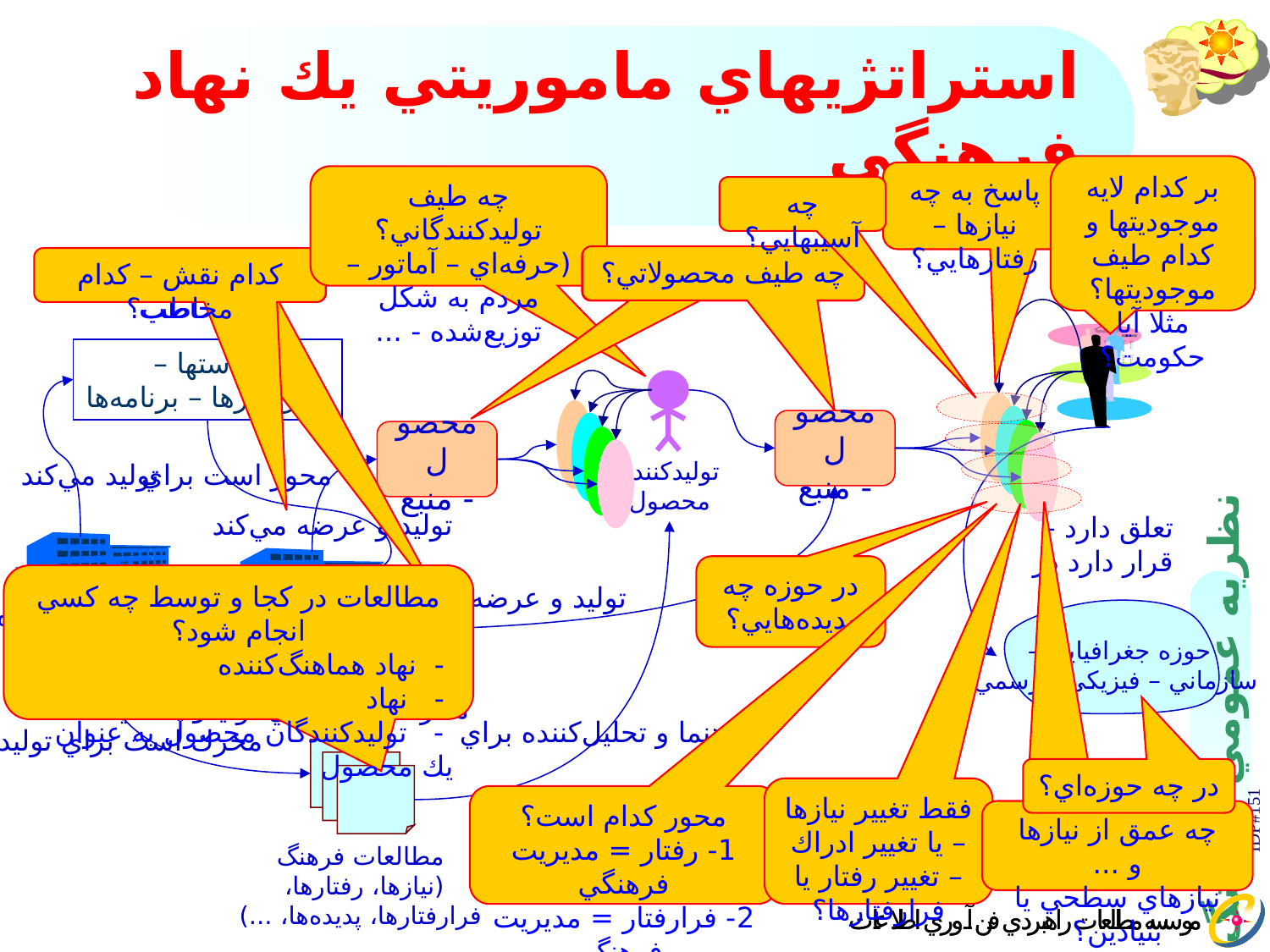

# استراتژيهاي ماموريتي يك نهاد فرهنگي
بر كدام لايه موجوديتها و كدام طيف موجوديتها‌؟
مثلا آيا حكومت؟
پاسخ به چه نيازها – رفتارهايي؟
چه طيف توليدكنندگاني؟
(حرفه‌اي – آماتور – مردم به شكل توزيع‌شده - ...
چه آسيبهايي؟
چه طيف محصولاتي؟
چه طيف محصولات
كدام نقش – كدام مخاطب؟
كدام نقش – كدام مخاطب

سياستها –
سازوكارها – برنامه‌ها

توليدكننده
محصول

محصول
- منبع
محصول
- منبع

محور است براي
توليد مي‌كند

توليد و عرضه مي‌كند
تعلق دارد –
 قرار دارد در

نهاد هماهنگ‌كننده

نهاد
در حوزه چه پديده‌هايي؟
مطالعات در كجا و توسط چه كسي انجام شود؟
 -  نهاد هماهنگ‌كننده
 -   نهاد
 -   توليدكنندگان محصول به عنوان يك محصول
توليد و عرضه مي‌كند

حوزه جغرافيايي –
سازماني – فيزيكي - رسمي
توليد مي‌كند –
محرك است براي توليد
توليد مي‌كند –
محرك است براي توليد
راهنما و تحليل‌كننده براي

مطالعات فرهنگ
(نيازها، رفتارها،
فرارفتارها، پديده‌ها، ...)
در چه حوزه‌اي؟
فقط تغيير نيازها – يا تغيير ادراك – تغيير رفتار يا فرارفتارها؟
محور كدام است؟
1- رفتار = مديريت فرهنگي
2- فرارفتار = مديريت فرهنگ
چه عمق از نيازها و ...
نيازهاي سطحي يا بنيادين؟
IDP#151